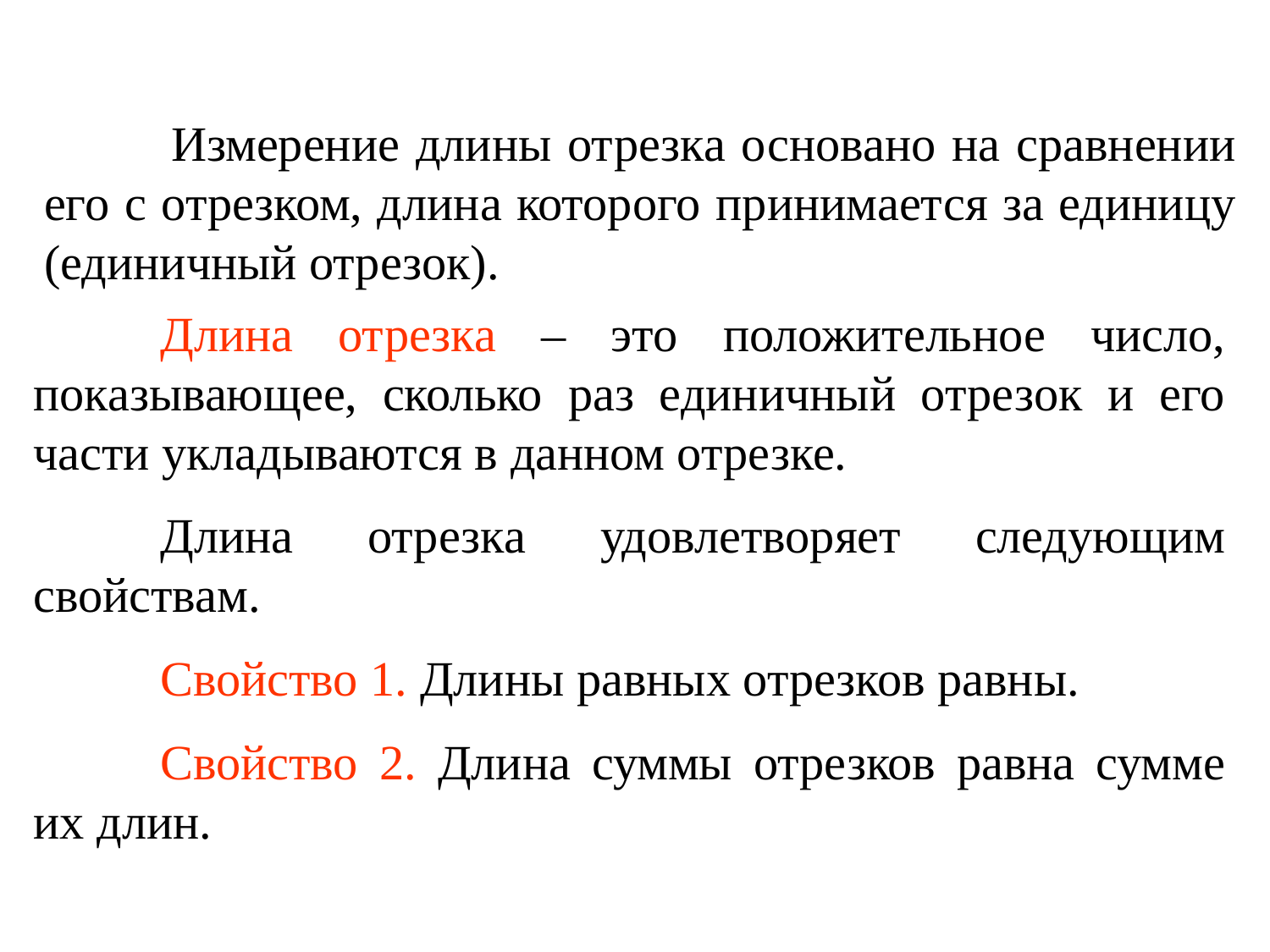

Измерение длины отрезка основано на сравнении его с отрезком, длина которого принимается за единицу (единичный отрезок).
	Длина отрезка – это положительное число, показывающее, сколько раз единичный отрезок и его части укладываются в данном отрезке.
	Длина отрезка удовлетворяет следующим свойствам.
	Свойство 1. Длины равных отрезков равны.
	Свойство 2. Длина суммы отрезков равна сумме их длин.